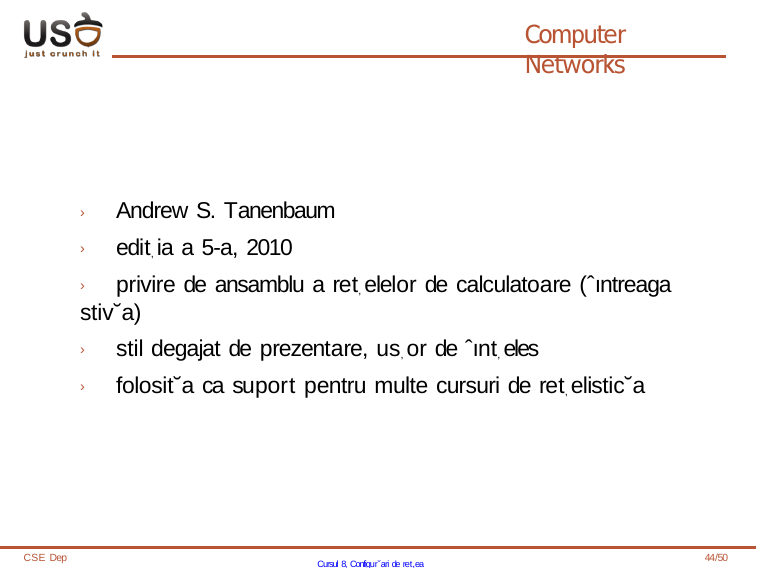

# Computer Networks

›  Andrew S. Tanenbaum
›  edit, ia a 5-a, 2010
›  privire de ansamblu a ret, elelor de calculatoare (ˆıntreaga stiv˘a)
›  stil degajat de prezentare, us, or de ˆınt, eles
›  folosit˘a ca suport pentru multe cursuri de ret, elistic˘a

CSE Dep
Cursul 8, Configur˘ari de ret,ea
44/50